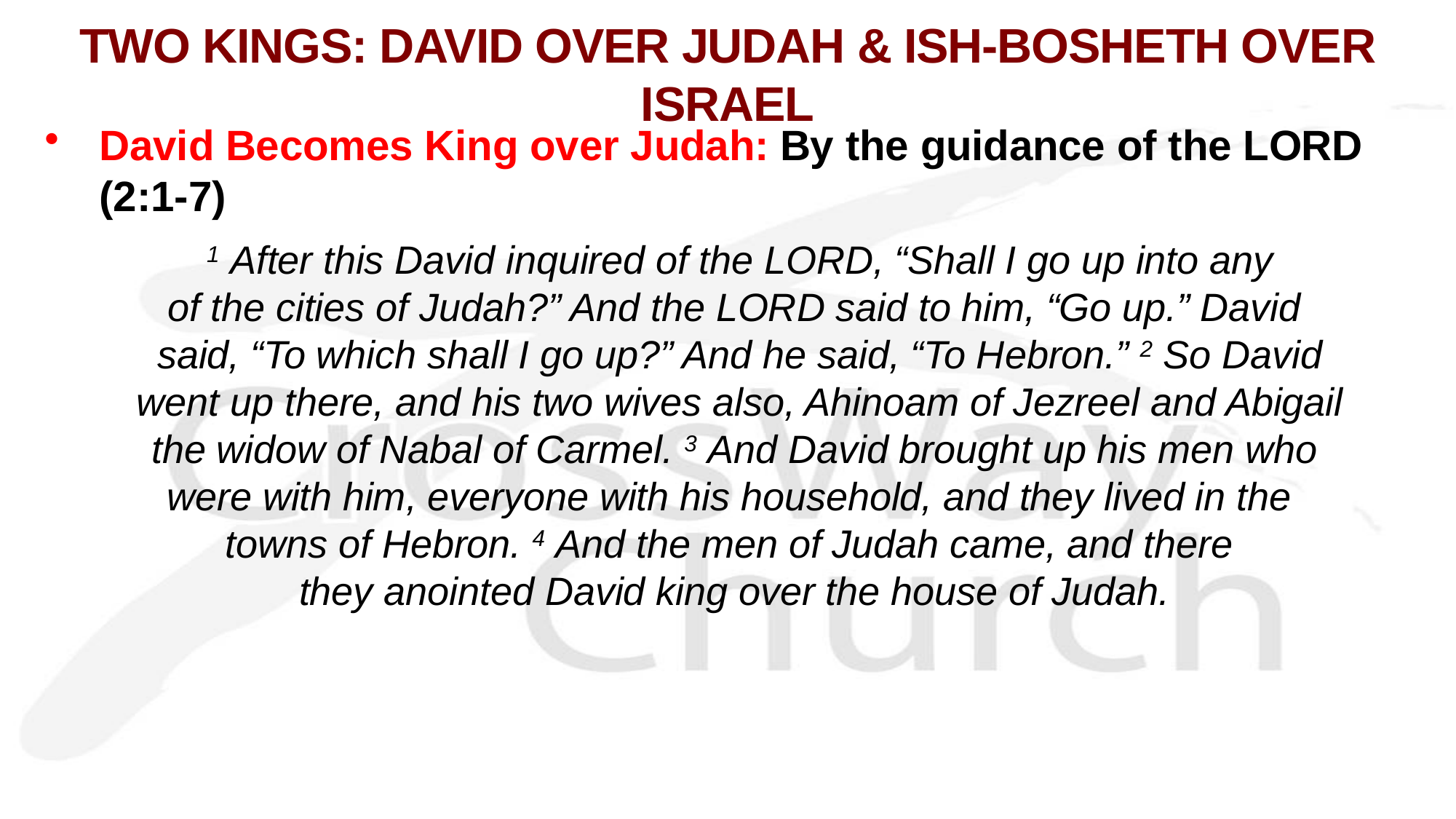

# TWO KINGS: DAVID OVER JUDAH & ISH-BOSHETH OVER ISRAEL
David Becomes King over Judah: By the guidance of the LORD (2:1-7)

  1 After this David inquired of the LORD, “Shall I go up into any
of the cities of Judah?” And the LORD said to him, “Go up.” David
 said, “To which shall I go up?” And he said, “To Hebron.” 2 So David
 went up there, and his two wives also, Ahinoam of Jezreel and Abigail
 the widow of Nabal of Carmel. 3 And David brought up his men who
were with him, everyone with his household, and they lived in the
towns of Hebron. 4 And the men of Judah came, and there
they anointed David king over the house of Judah.